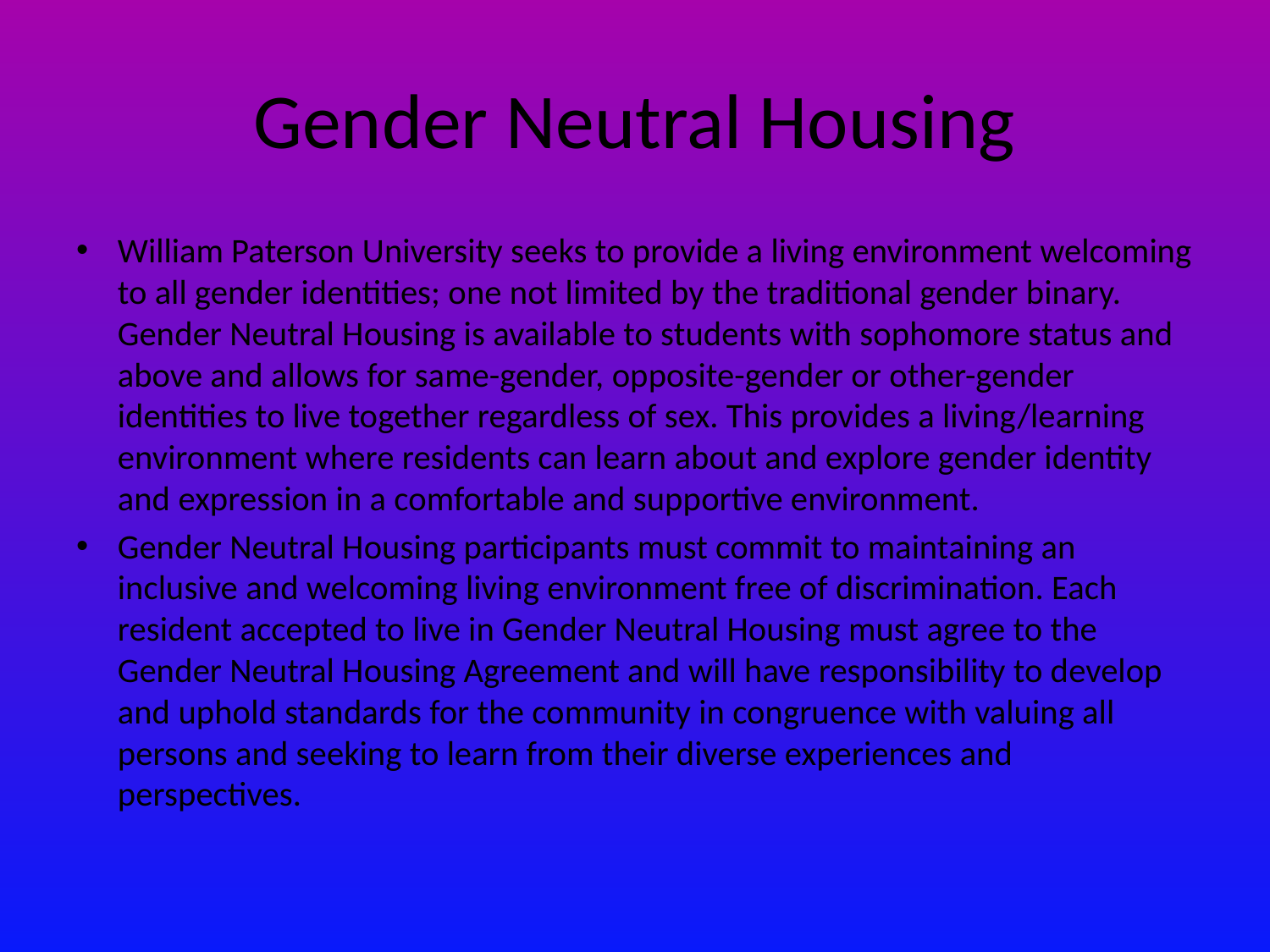

# Gender Neutral Housing
William Paterson University seeks to provide a living environment welcoming to all gender identities; one not limited by the traditional gender binary. Gender Neutral Housing is available to students with sophomore status and above and allows for same-gender, opposite-gender or other-gender identities to live together regardless of sex. This provides a living/learning environment where residents can learn about and explore gender identity and expression in a comfortable and supportive environment.
Gender Neutral Housing participants must commit to maintaining an inclusive and welcoming living environment free of discrimination. Each resident accepted to live in Gender Neutral Housing must agree to the Gender Neutral Housing Agreement and will have responsibility to develop and uphold standards for the community in congruence with valuing all persons and seeking to learn from their diverse experiences and perspectives.